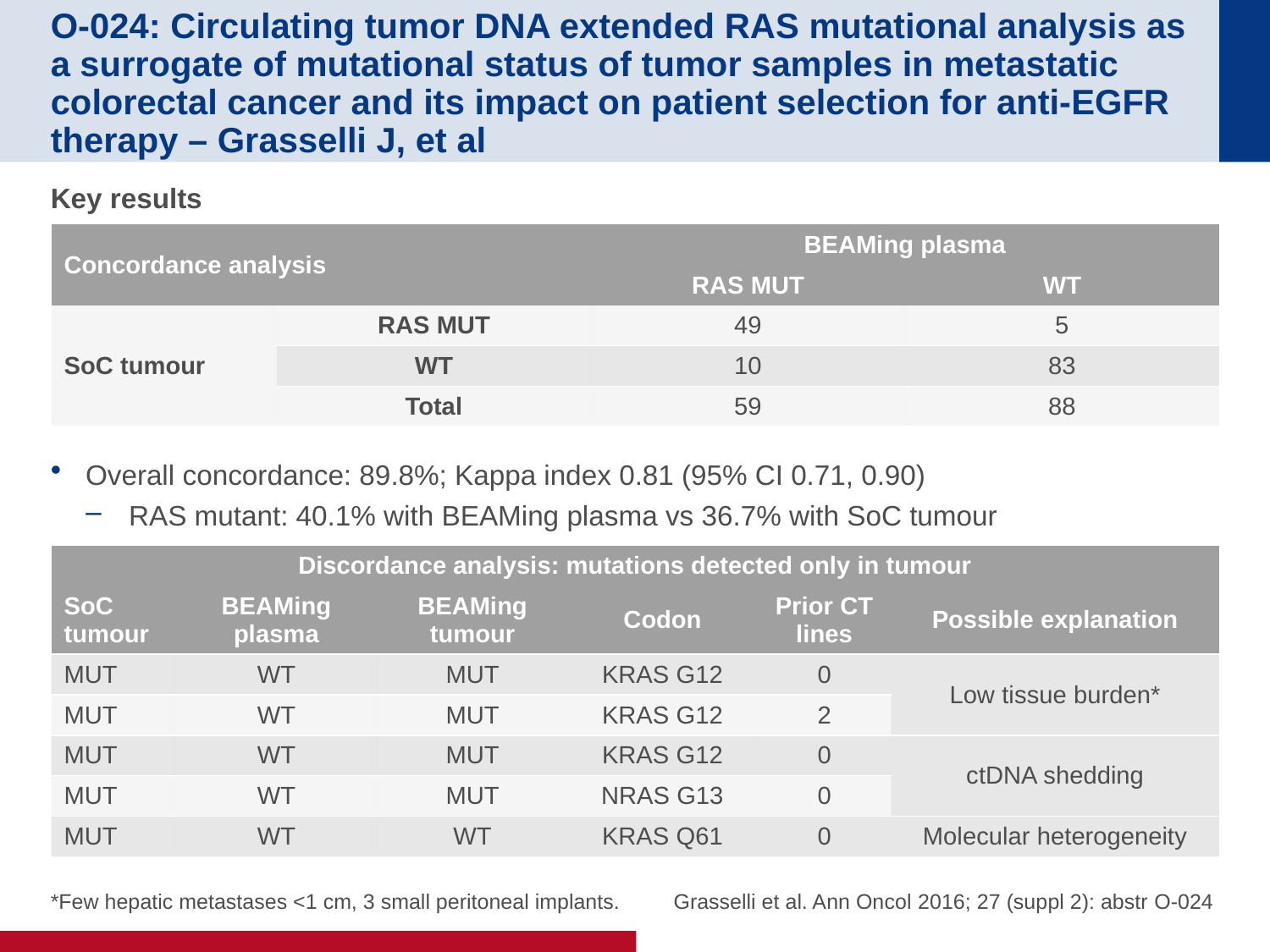

# O-024: Circulating tumor DNA extended RAS mutational analysis as a surrogate of mutational status of tumor samples in metastatic colorectal cancer and its impact on patient selection for anti-EGFR therapy – Grasselli J, et al
Key results

Overall concordance: 89.8%; Kappa index 0.81 (95% CI 0.71, 0.90)
RAS mutant: 40.1% with BEAMing plasma vs 36.7% with SoC tumour
| Concordance analysis |  | BEAMing plasma |  |
| --- | --- | --- | --- |
|  |  | RAS MUT | WT |
| SoC tumour | RAS MUT | 49 | 5 |
|  | WT | 10 | 83 |
|  | Total | 59 | 88 |
| Discordance analysis: mutations detected only in tumour |  |  |  |  |  |
| --- | --- | --- | --- | --- | --- |
| SoC tumour | BEAMing plasma | BEAMing tumour | Codon | Prior CT lines | Possible explanation |
| MUT | WT | MUT | KRAS G12 | 0 | Low tissue burden\* |
| MUT | WT | MUT | KRAS G12 | 2 |  |
| MUT | WT | MUT | KRAS G12 | 0 | ctDNA shedding |
| MUT | WT | MUT | NRAS G13 | 0 |  |
| MUT | WT | WT | KRAS Q61 | 0 | Molecular heterogeneity |
*Few hepatic metastases <1 cm, 3 small peritoneal implants.
Grasselli et al. Ann Oncol 2016; 27 (suppl 2): abstr O-024